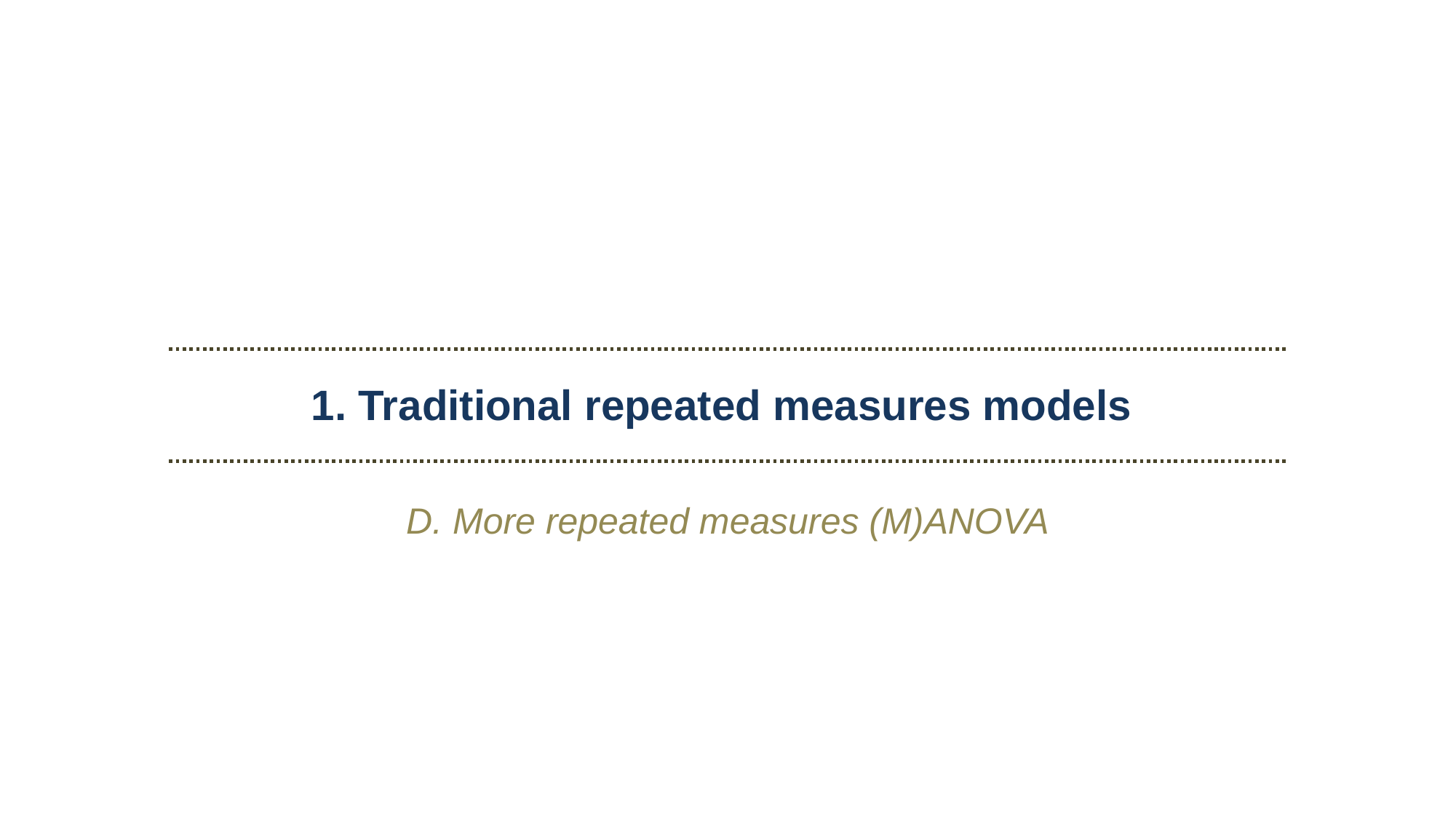

1. Traditional repeated measures models
D. More repeated measures (M)ANOVA